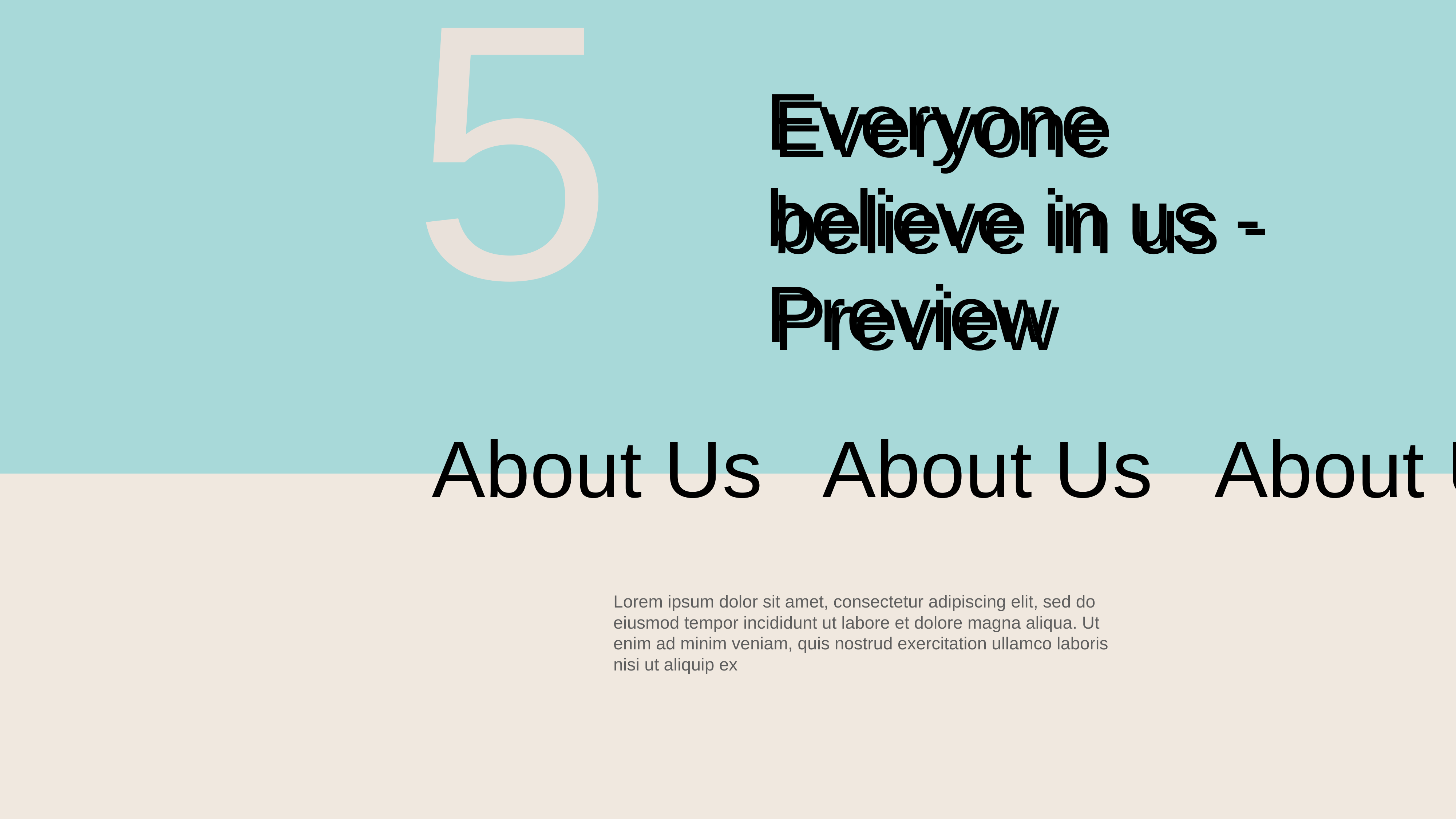

5
Everyone believe in us - Preview
Everyone believe in us - Preview

About Us
About Us
About Us
Lorem ipsum dolor sit amet, consectetur adipiscing elit, sed do eiusmod tempor incididunt ut labore et dolore magna aliqua. Ut enim ad minim veniam, quis nostrud exercitation ullamco laboris nisi ut aliquip ex